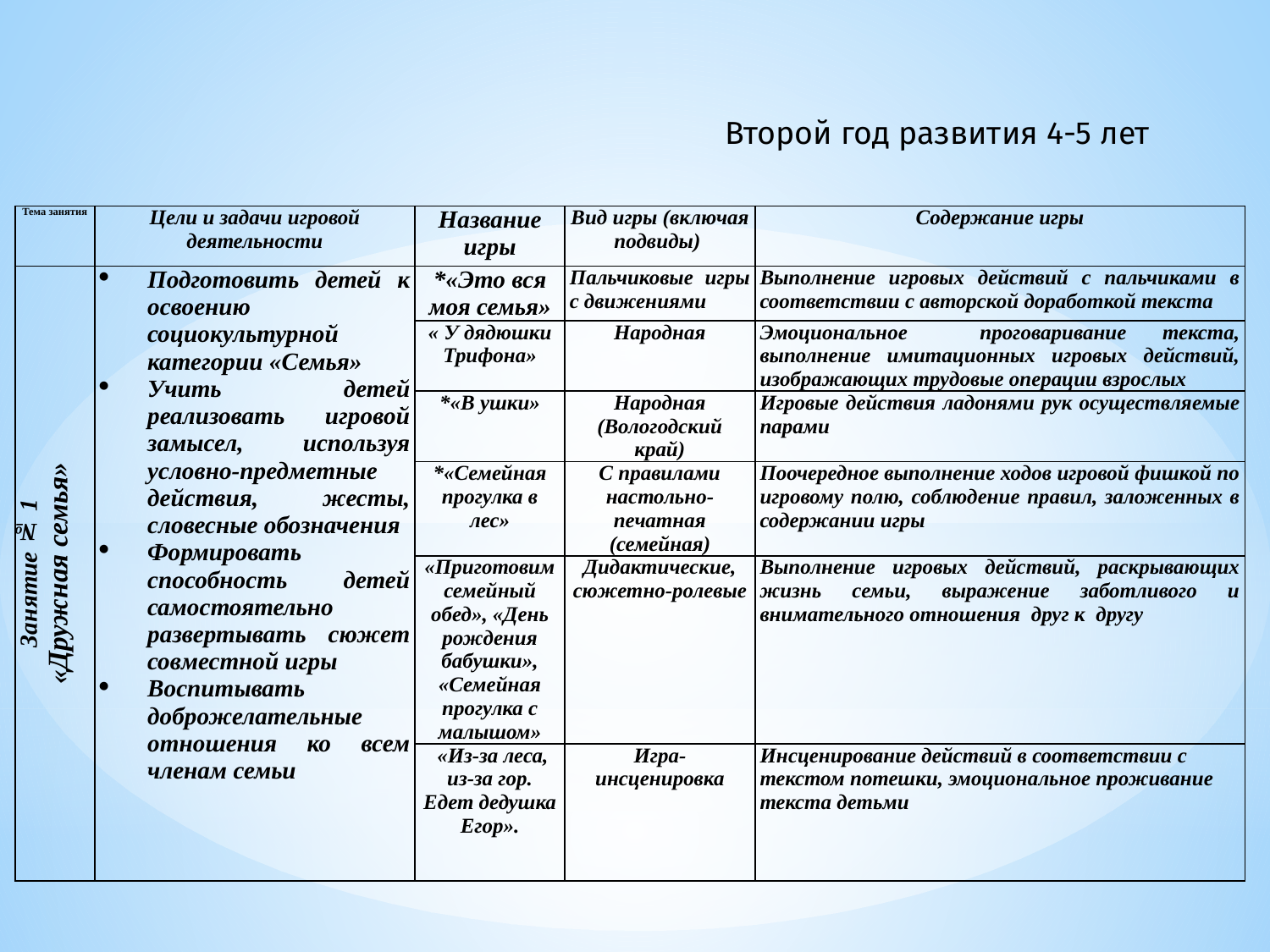

Второй год развития 4-5 лет
| Тема занятия | Цели и задачи игровой деятельности | Название игры | Вид игры (включая подвиды) | Содержание игры |
| --- | --- | --- | --- | --- |
| Занятие № 1 «Дружная семья» | Подготовить детей к освоению социокультурной категории «Семья» Учить детей реализовать игровой замысел, используя условно-предметные действия, жесты, словесные обозначения Формировать способность детей самостоятельно развертывать сюжет совместной игры Воспитывать доброжелательные отношения ко всем членам семьи | \*«Это вся моя семья» | Пальчиковые игры с движениями | Выполнение игровых действий с пальчиками в соответствии с авторской доработкой текста |
|  |  | « У дядюшки Трифона» | Народная | Эмоциональное проговаривание текста, выполнение имитационных игровых действий, изображающих трудовые операции взрослых |
|  |  | \*«В ушки» | Народная (Вологодский край) | Игровые действия ладонями рук осуществляемые парами |
|  |  | \*«Семейная прогулка в лес» | С правилами настольно-печатная (семейная) | Поочередное выполнение ходов игровой фишкой по игровому полю, соблюдение правил, заложенных в содержании игры |
|  |  | «Приготовим семейный обед», «День рождения бабушки», «Семейная прогулка с малышом» | Дидактические, сюжетно-ролевые | Выполнение игровых действий, раскрывающих жизнь семьи, выражение заботливого и внимательного отношения друг к другу |
|  |  | «Из-за леса, из-за гор. Едет дедушка Егор». | Игра-инсценировка | Инсценирование действий в соответствии с текстом потешки, эмоциональное проживание текста детьми |
#